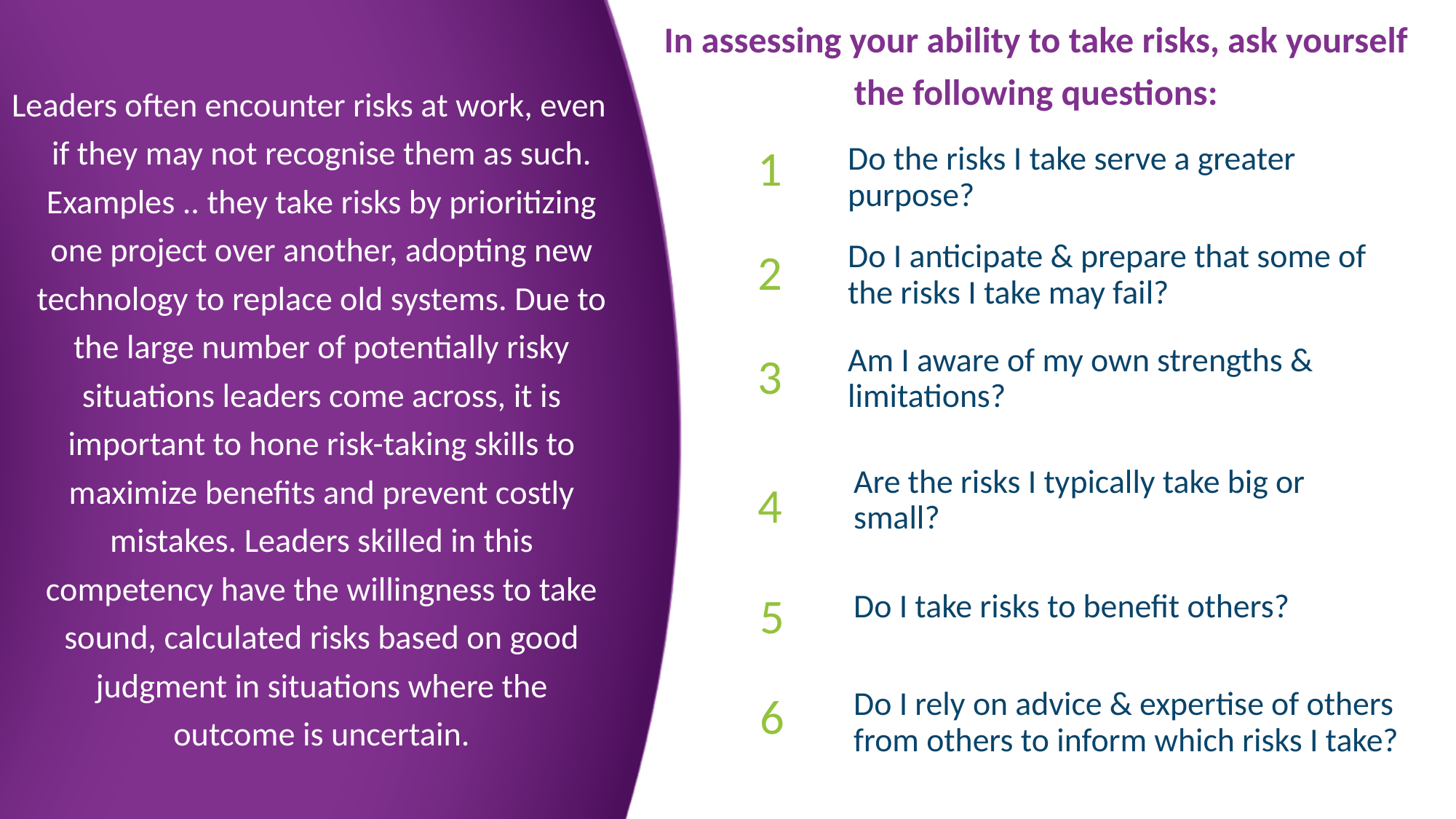

In assessing your ability to take risks, ask yourself the following questions:
Leaders often encounter risks at work, even if they may not recognise them as such. Examples .. they take risks by prioritizing one project over another, adopting new technology to replace old systems. Due to the large number of potentially risky situations leaders come across, it is important to hone risk-taking skills to maximize benefits and prevent costly mistakes. Leaders skilled in this competency have the willingness to take sound, calculated risks based on good judgment in situations where the outcome is uncertain.

Do the risks I take serve a greater purpose?
1
Do I anticipate & prepare that some of the risks I take may fail?
2
Am I aware of my own strengths & limitations?
3
Are the risks I typically take big or small?
4
Do I take risks to benefit others?
5
Do I rely on advice & expertise of others from others to inform which risks I take?
6